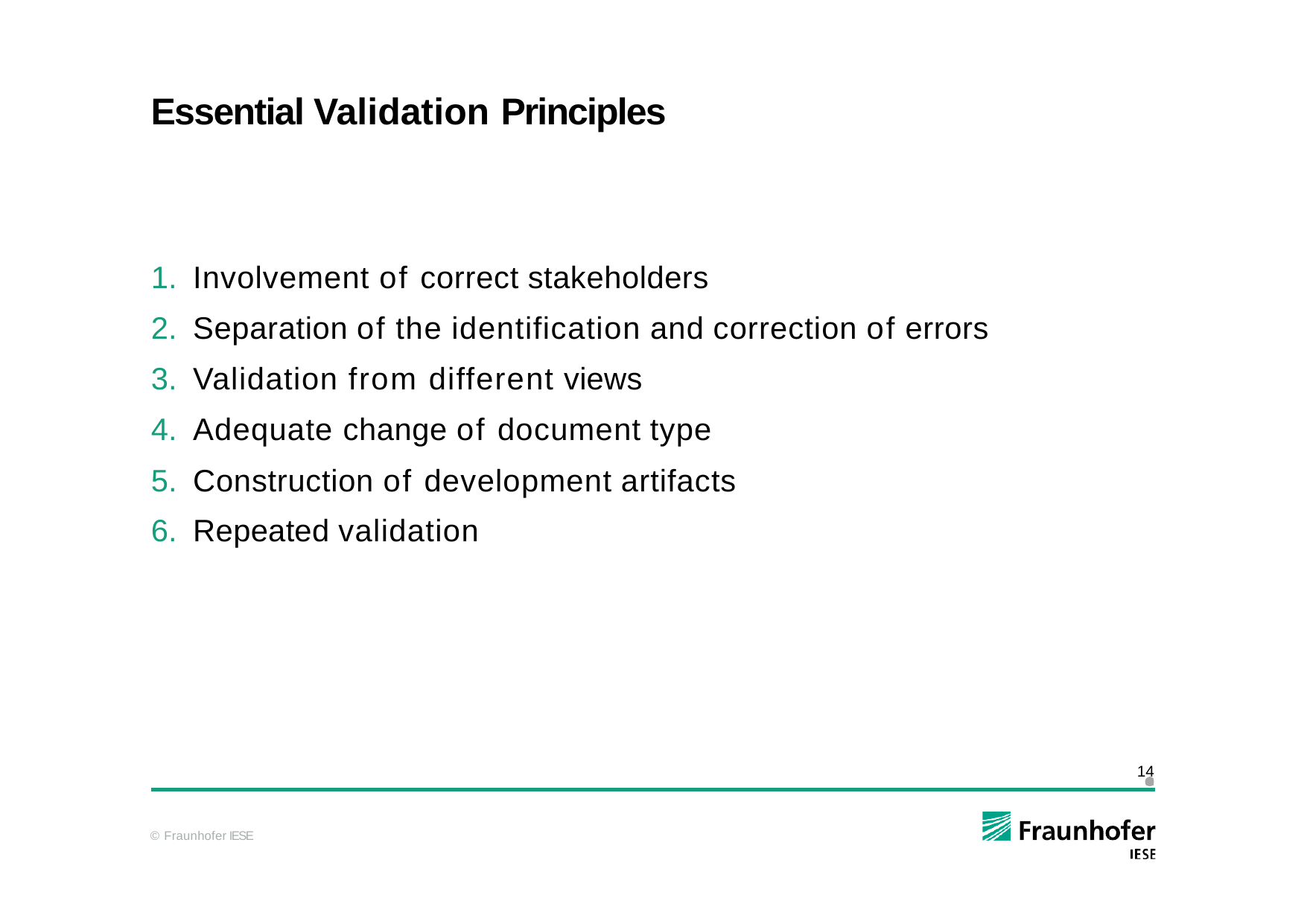

# Essential Validation Principles
Involvement of correct stakeholders
Separation of the identification and correction of errors
Validation from different views
Adequate change of document type
Construction of development artifacts
Repeated validation
14

© Fraunhofer IESE